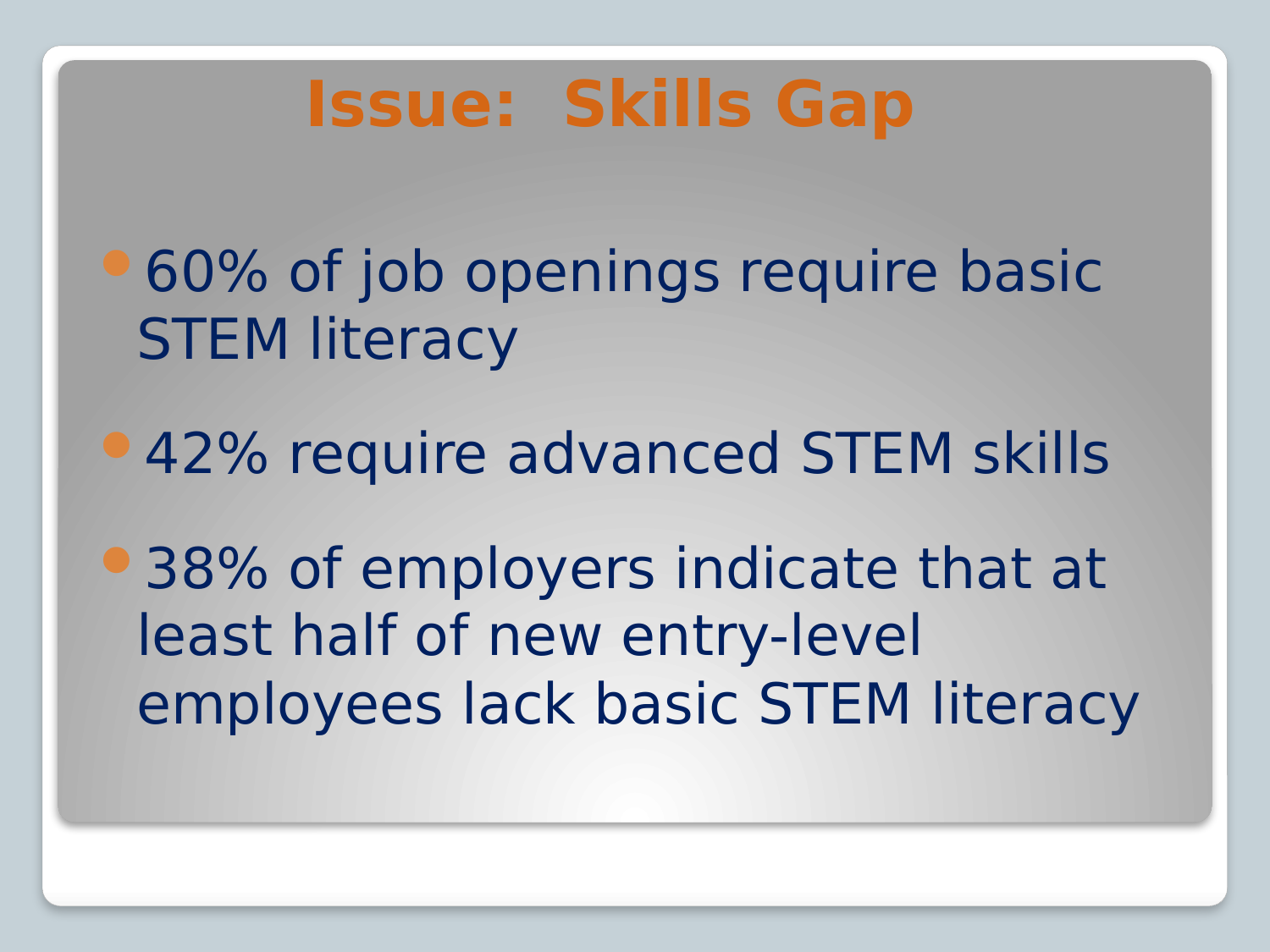

# Issue:  Skills Gap

60% of job openings require basic STEM literacy

42% require advanced STEM skills

38% of employers indicate that at least half of new entry-level employees lack basic STEM literacy